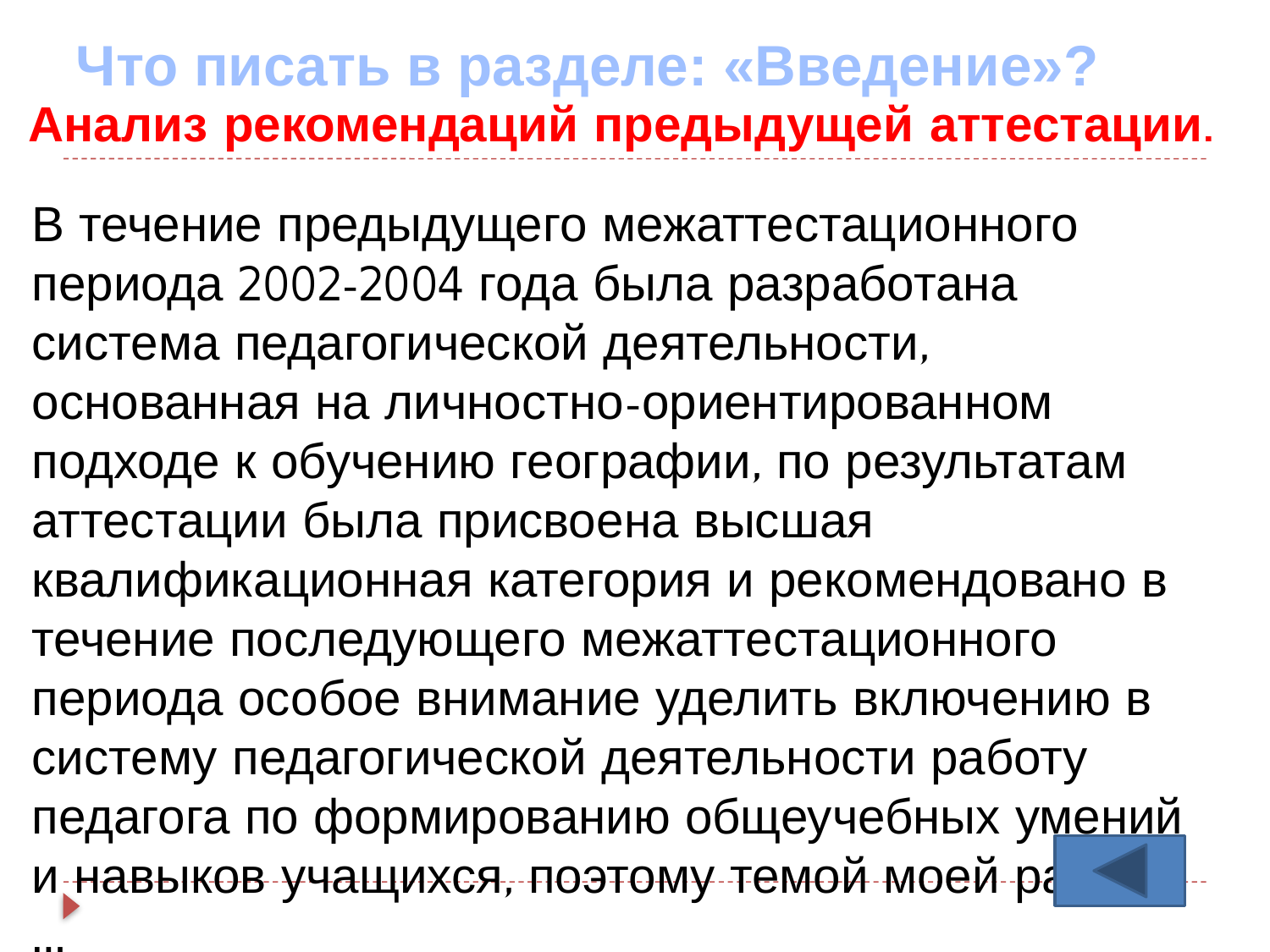

# Что писать в разделе: «Введение»?
Анализ рекомендаций предыдущей аттестации.

В течение предыдущего межаттестационного периода 2002-2004 года была разработана система педагогической деятельности, основанная на личностно-ориентированном подходе к обучению географии, по результатам аттестации была присвоена высшая квалификационная категория и рекомендовано в течение последующего межаттестационного периода особое внимание уделить включению в систему педагогической деятельности работу педагога по формированию общеучебных умений и навыков учащихся, поэтому темой моей работы …